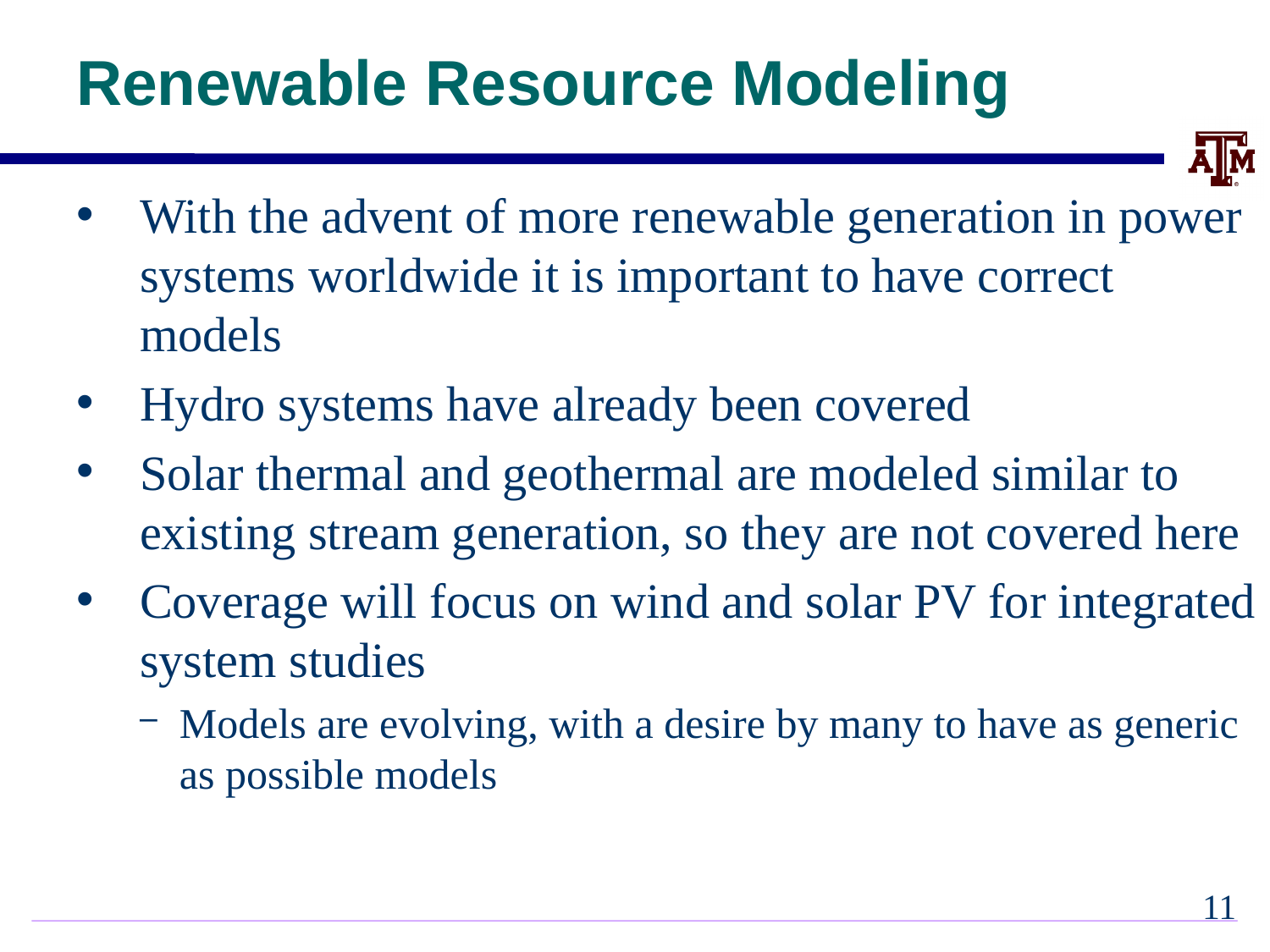

# Renewable Resource Modeling
With the advent of more renewable generation in power systems worldwide it is important to have correct models
Hydro systems have already been covered
Solar thermal and geothermal are modeled similar to existing stream generation, so they are not covered here
Coverage will focus on wind and solar PV for integrated system studies
Models are evolving, with a desire by many to have as generic as possible models
11